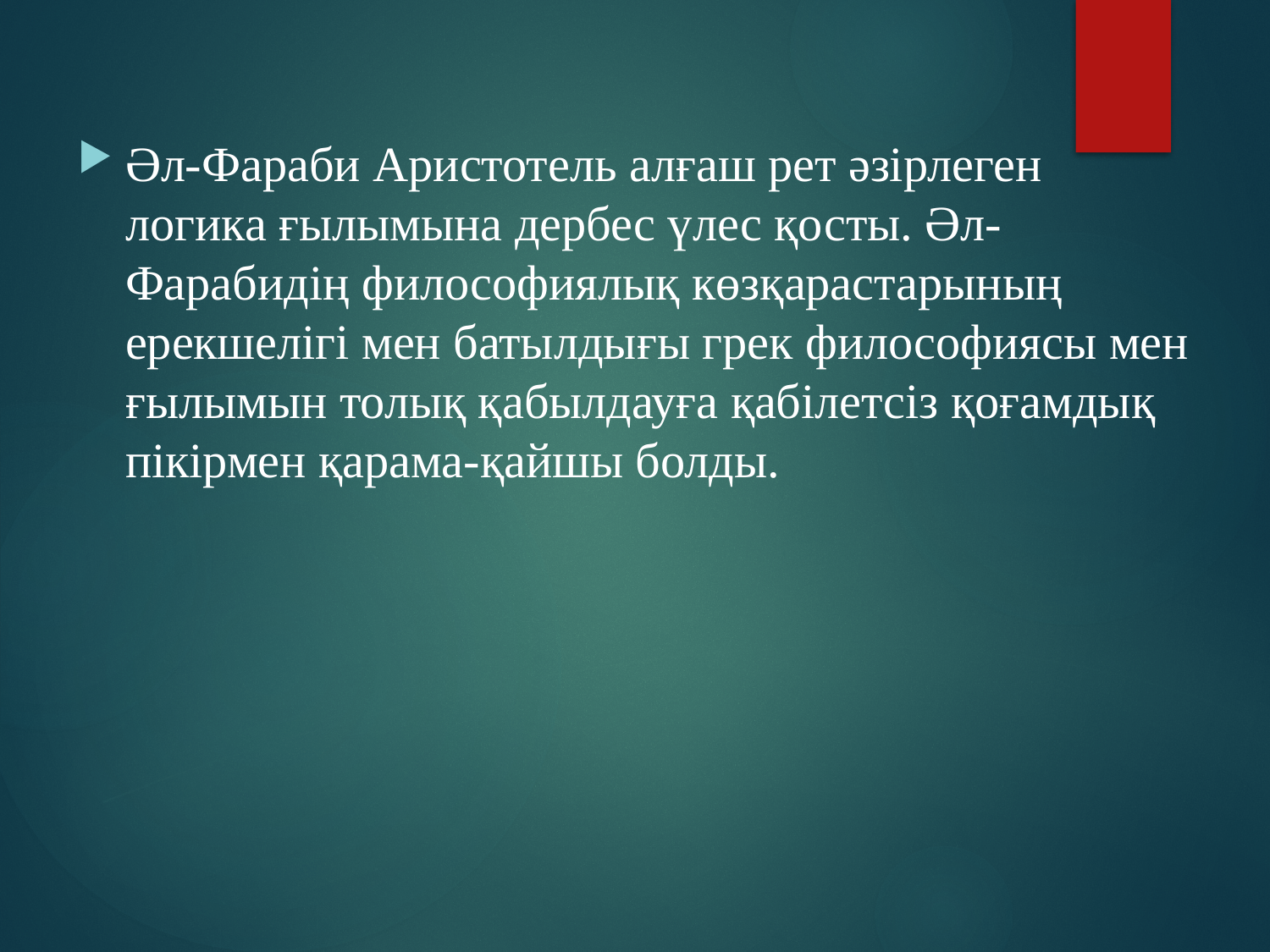

Әл-Фараби Аристотель алғаш рет әзірлеген логика ғылымына дербес үлес қосты. Әл-Фарабидің философиялық көзқарастарының ерекшелігі мен батылдығы грек философиясы мен ғылымын толық қабылдауға қабілетсіз қоғамдық пікірмен қарама-қайшы болды.